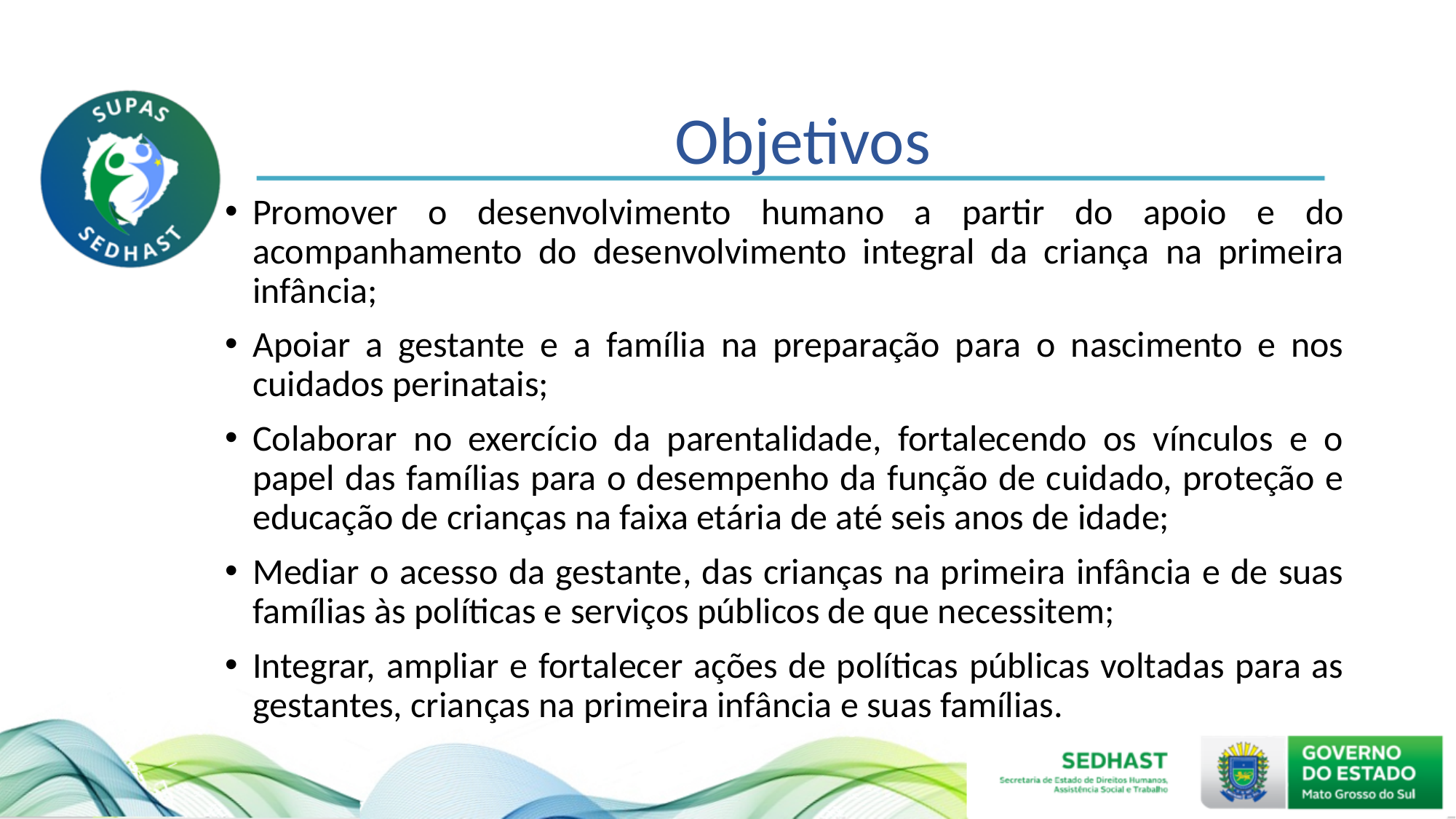

# Objetivos
Promover o desenvolvimento humano a partir do apoio e do acompanhamento do desenvolvimento integral da criança na primeira infância;
Apoiar a gestante e a família na preparação para o nascimento e nos cuidados perinatais;
Colaborar no exercício da parentalidade, fortalecendo os vínculos e o papel das famílias para o desempenho da função de cuidado, proteção e educação de crianças na faixa etária de até seis anos de idade;
Mediar o acesso da gestante, das crianças na primeira infância e de suas famílias às políticas e serviços públicos de que necessitem;
Integrar, ampliar e fortalecer ações de políticas públicas voltadas para as gestantes, crianças na primeira infância e suas famílias.